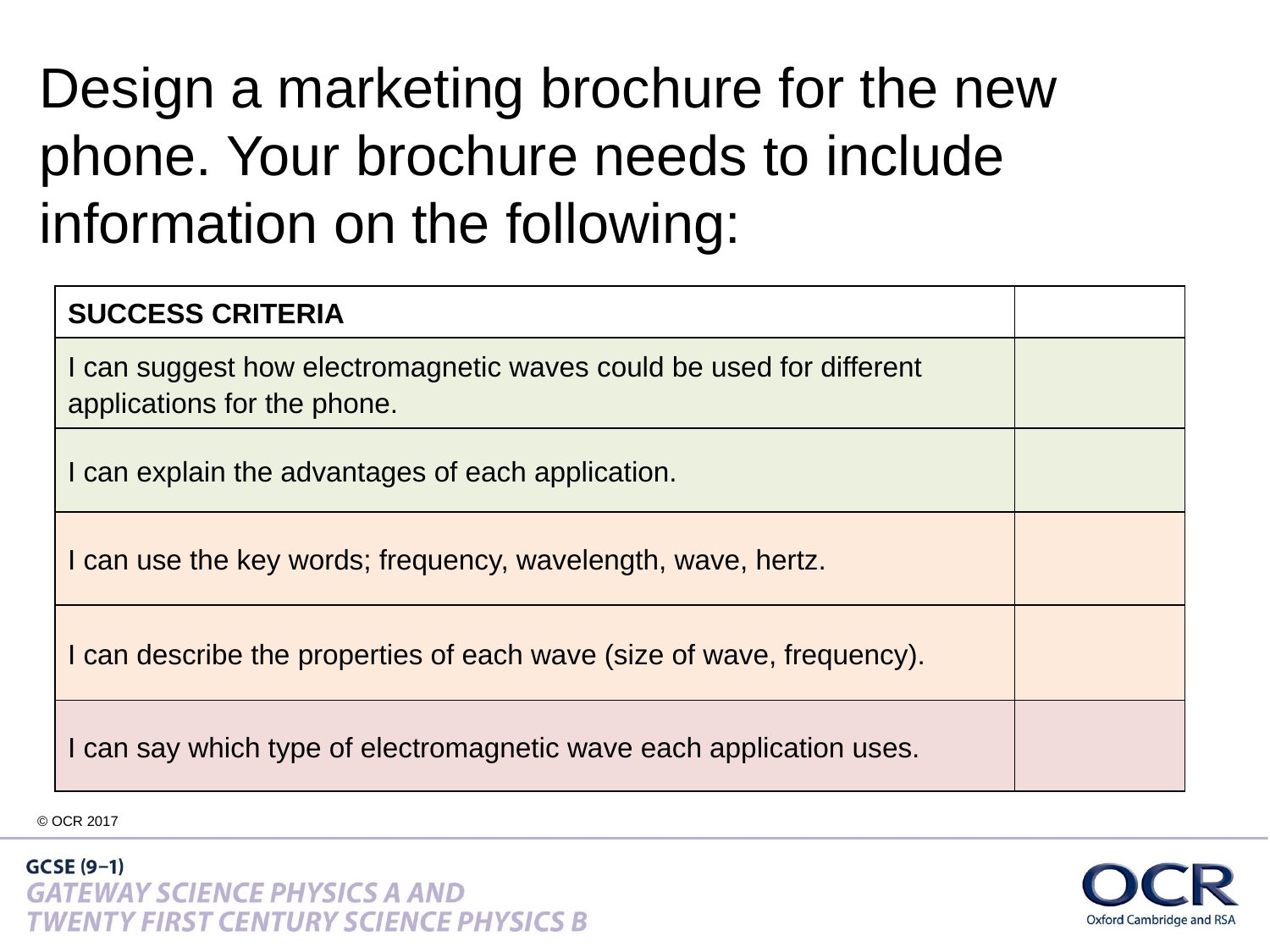

# 10
Design a marketing brochure for the new phone. Your brochure needs to include information on the following:

| SUCCESS CRITERIA |  |
| --- | --- |
| I can suggest how electromagnetic waves could be used for different applications for the phone. |  |
| I can explain the advantages of each application. |  |
| I can use the key words; frequency, wavelength, wave, hertz. |  |
| I can describe the properties of each wave (size of wave, frequency). |  |
| I can say which type of electromagnetic wave each application uses. |  |